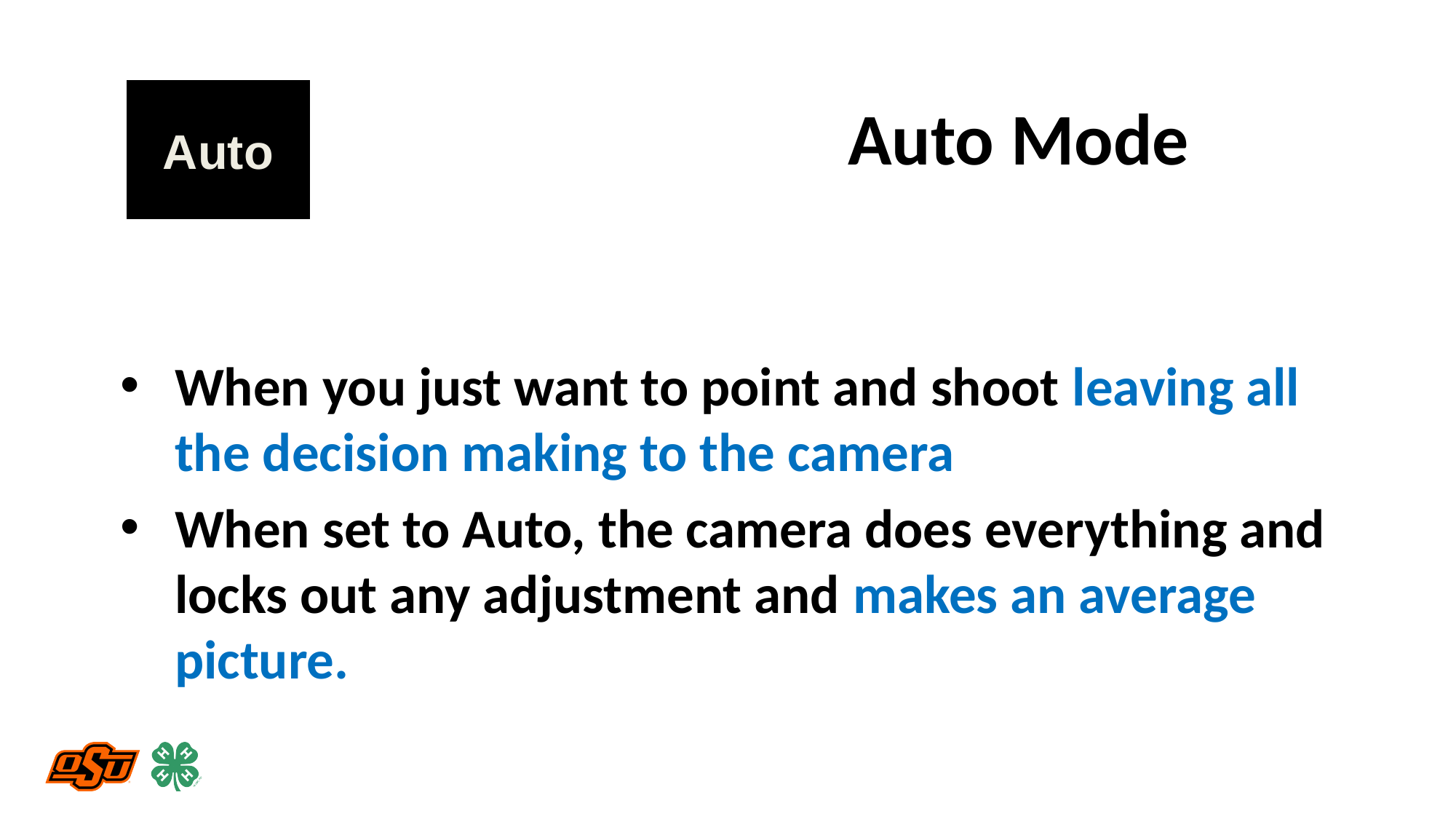

Auto
# Auto Mode
When you just want to point and shoot leaving all the decision making to the camera
When set to Auto, the camera does everything and locks out any adjustment and makes an average picture.